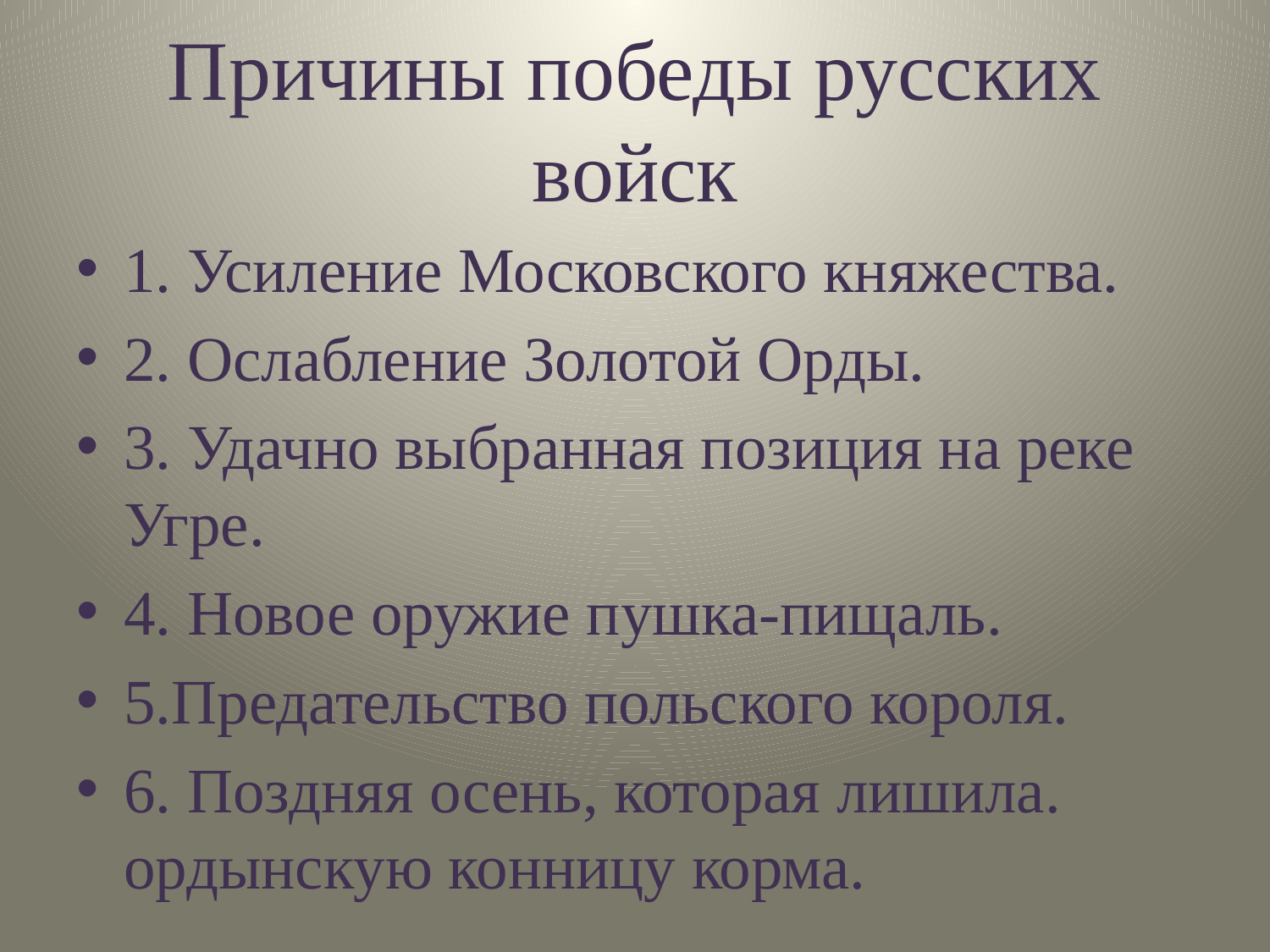

# Причины победы русских войск
1. Усиление Московского княжества.
2. Ослабление Золотой Орды.
3. Удачно выбранная позиция на реке Угре.
4. Новое оружие пушка-пищаль.
5.Предательство польского короля.
6. Поздняя осень, которая лишила. ордынскую конницу корма.